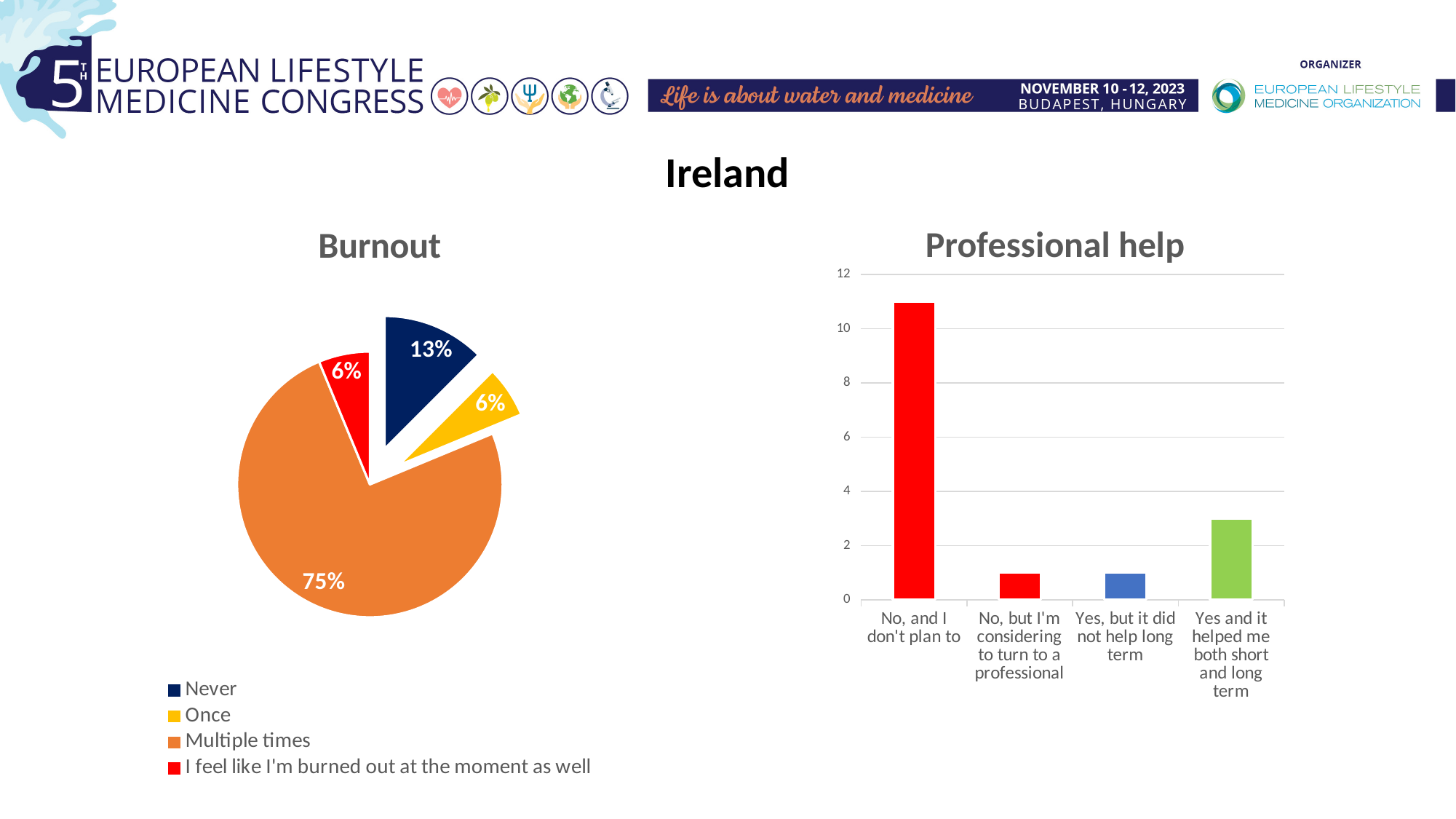

Ireland

### Chart: Professional help

| Category |  |
|---|---|
| No, and I don't plan to | 11.0 |
| No, but I'm considering to turn to a professional | 1.0 |
| Yes, but it did not help long term | 1.0 |
| Yes and it helped me both short and long term | 3.0 |

### Chart: Burnout

| Category |  |
|---|---|
| Never | 2.0 |
| Once | 1.0 |
| Multiple times | 12.0 |
| I feel like I'm burned out at the moment as well | 1.0 |